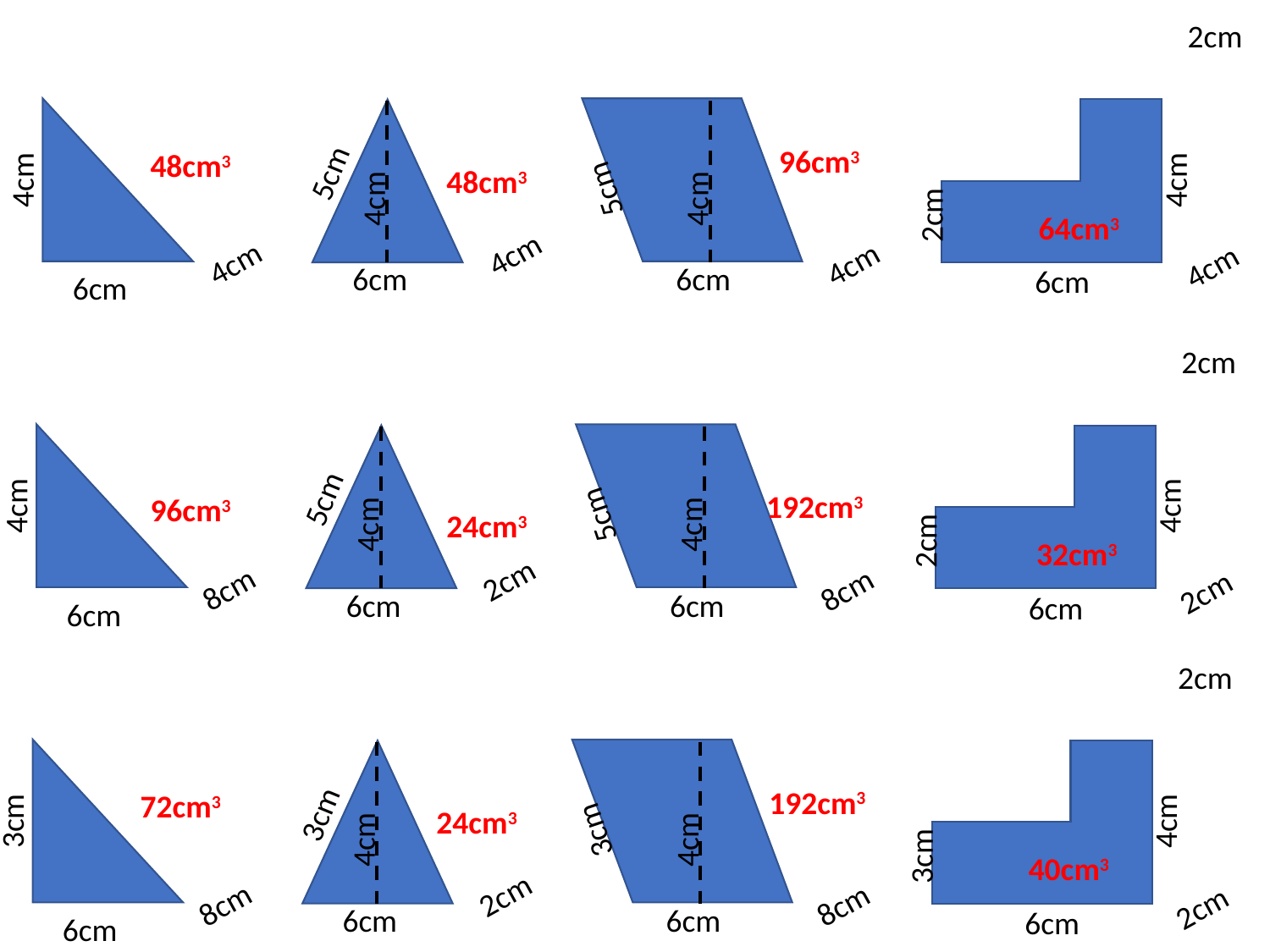

2cm

96cm3
48cm3
5cm
4cm
4cm
48cm3
5cm
4cm
4cm
2cm
64cm3
4cm
4cm
4cm
4cm
6cm
6cm
6cm
6cm
2cm

5cm
4cm
192cm3
4cm
96cm3
5cm
4cm
4cm
24cm3
2cm
32cm3
2cm
8cm
8cm
2cm
6cm
6cm
6cm
6cm
2cm

192cm3
72cm3
3cm
3cm
4cm
24cm3
3cm
4cm
4cm
3cm
40cm3
2cm
8cm
8cm
2cm
6cm
6cm
6cm
6cm